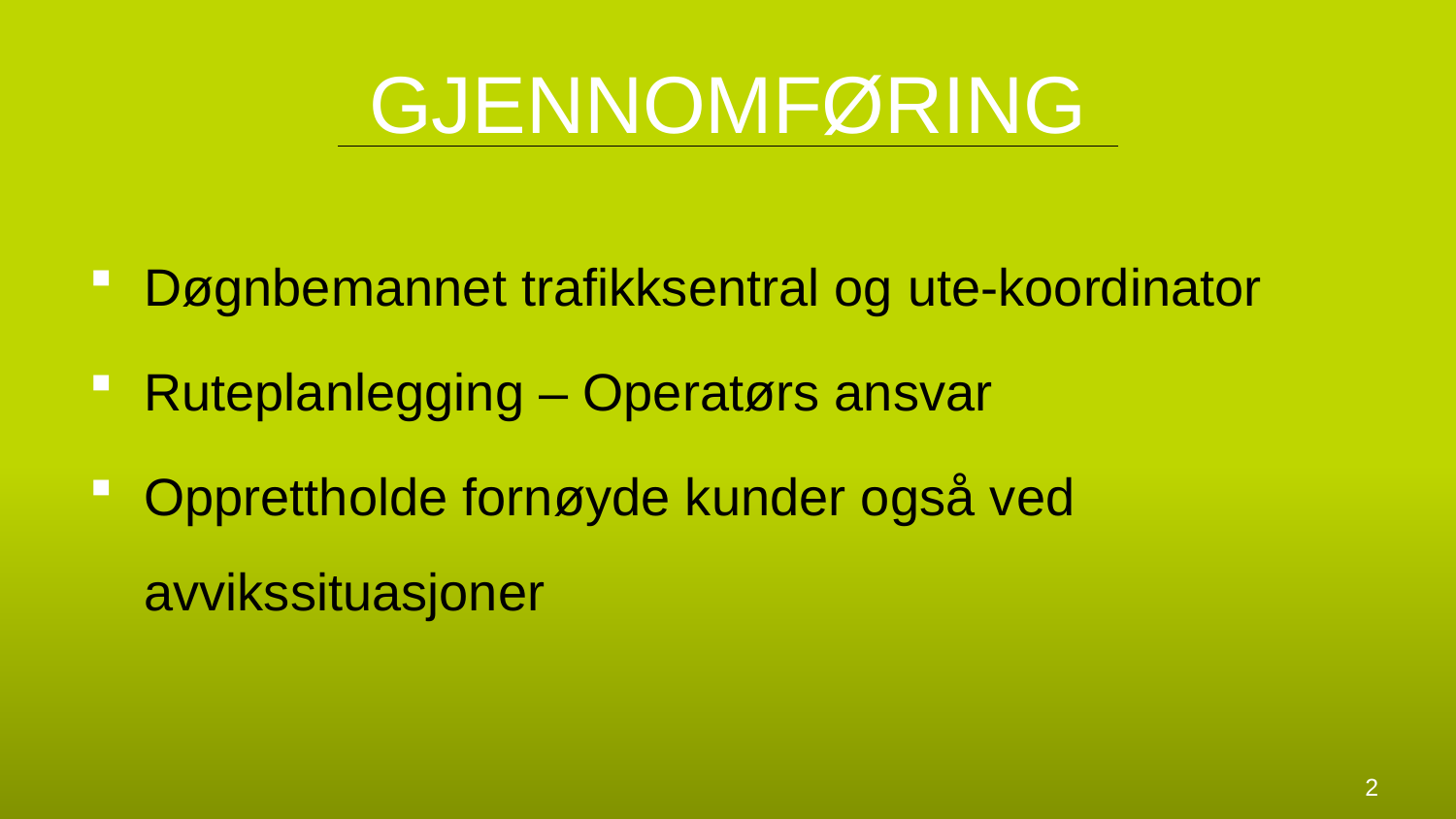

# Gjennomføring
Døgnbemannet trafikksentral og ute-koordinator
Ruteplanlegging – Operatørs ansvar
Opprettholde fornøyde kunder også ved avvikssituasjoner

2